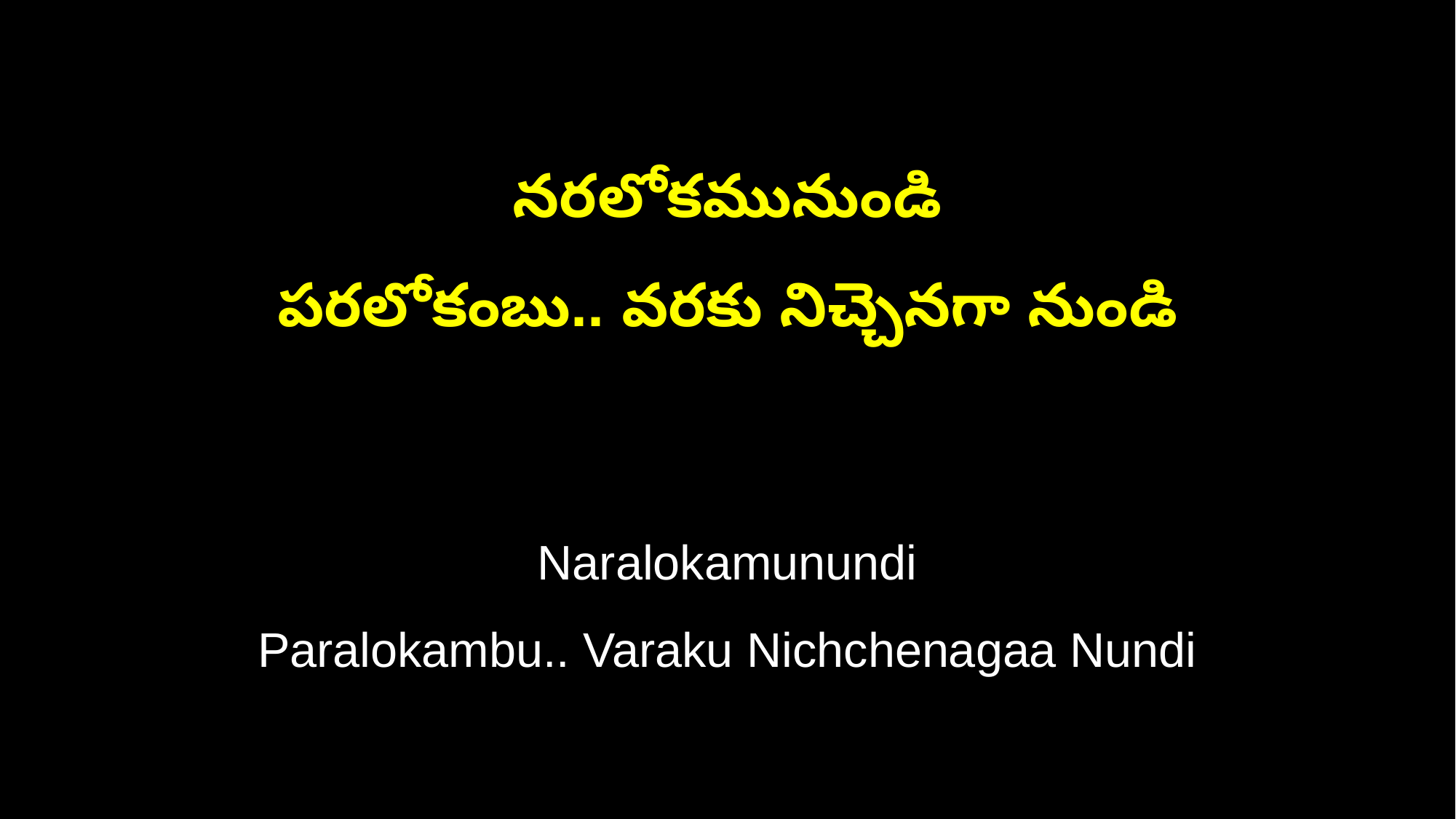

నరలోకమునుండి
పరలోకంబు.. వరకు నిచ్చెనగా నుండి
Naralokamunundi
Paralokambu.. Varaku Nichchenagaa Nundi